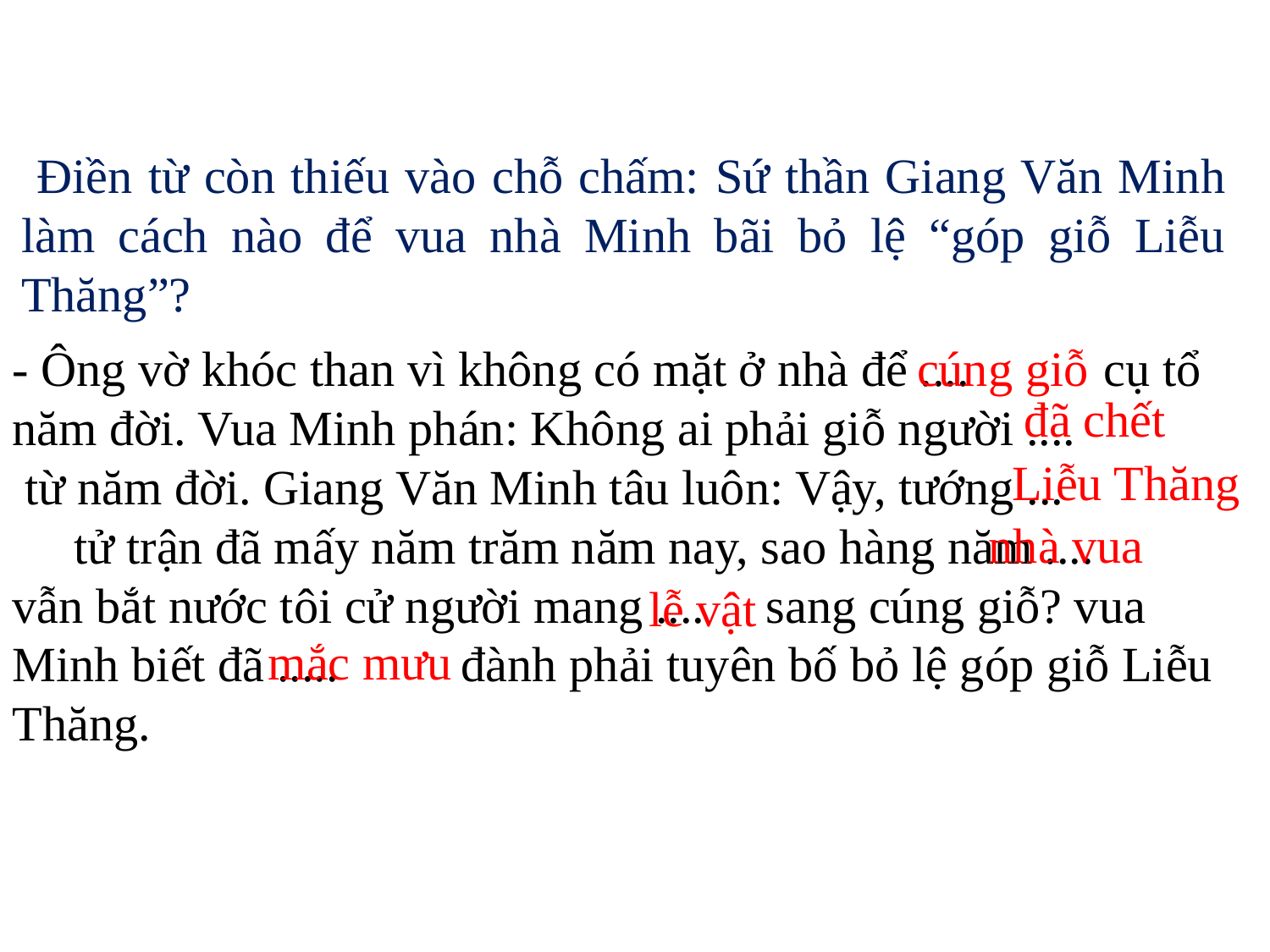

Điền từ còn thiếu vào chỗ chấm: Sứ thần Giang Văn Minh làm cách nào để vua nhà Minh bãi bỏ lệ “góp giỗ Liễu Thăng”?
- Ông vờ khóc than vì không có mặt ở nhà để ....           cụ tổ năm đời. Vua Minh phán: Không ai phải giỗ người ....              từ năm đời. Giang Văn Minh tâu luôn: Vậy, tướng ...                   tử trận đã mấy năm trăm năm nay, sao hàng năm ....           vẫn bắt nước tôi cử người mang ....     sang cúng giỗ? vua Minh biết đã .....          đành phải tuyên bố bỏ lệ góp giỗ Liễu Thăng.
 cúng giỗ
 đã chết
 Liễu Thăng
 nhà vua
 lễ vật
 mắc mưu